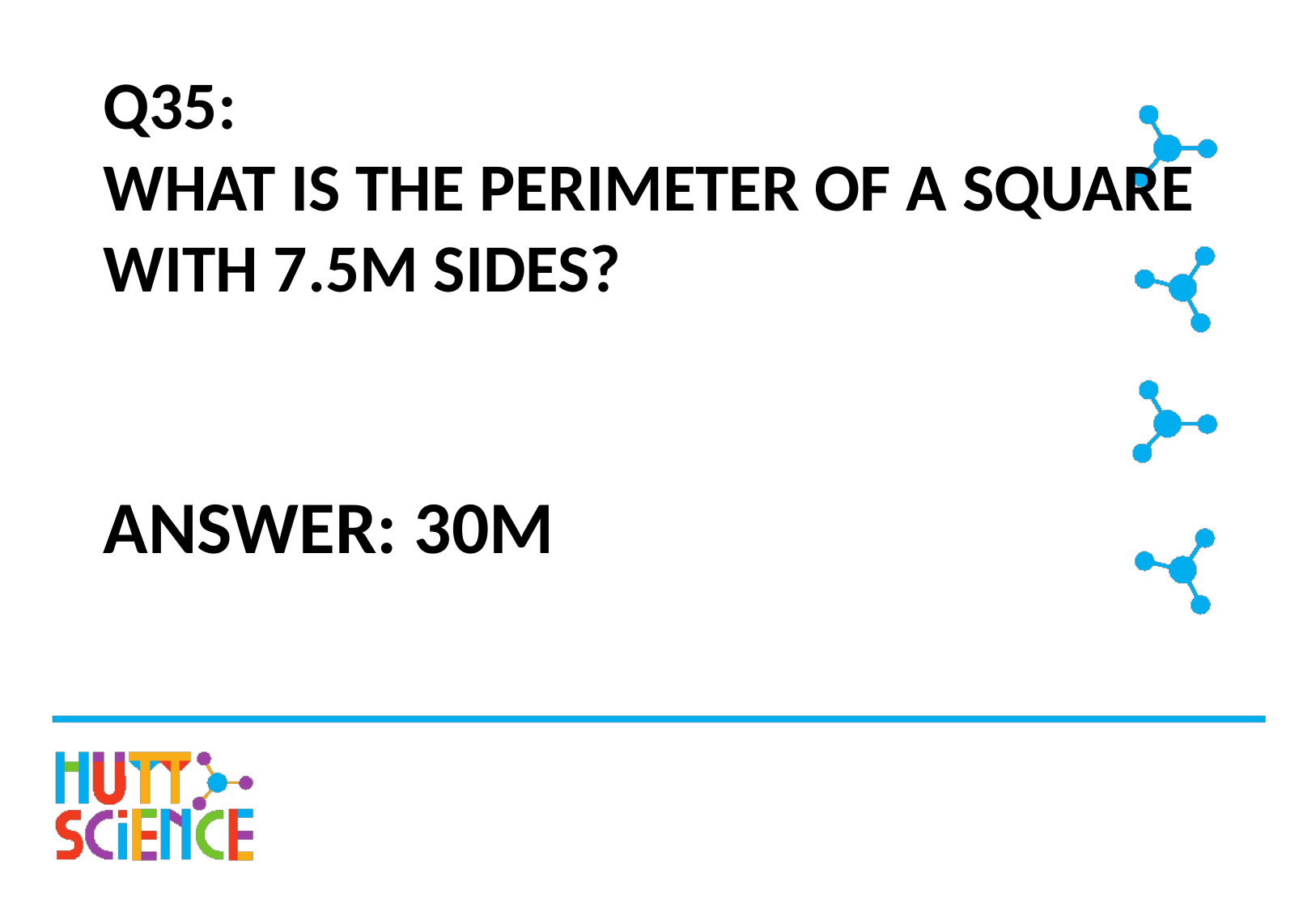

# Q35: WHAT IS THE PERIMETER OF A SQUARE WITH 7.5M SIDES?
ANSWER: 30M